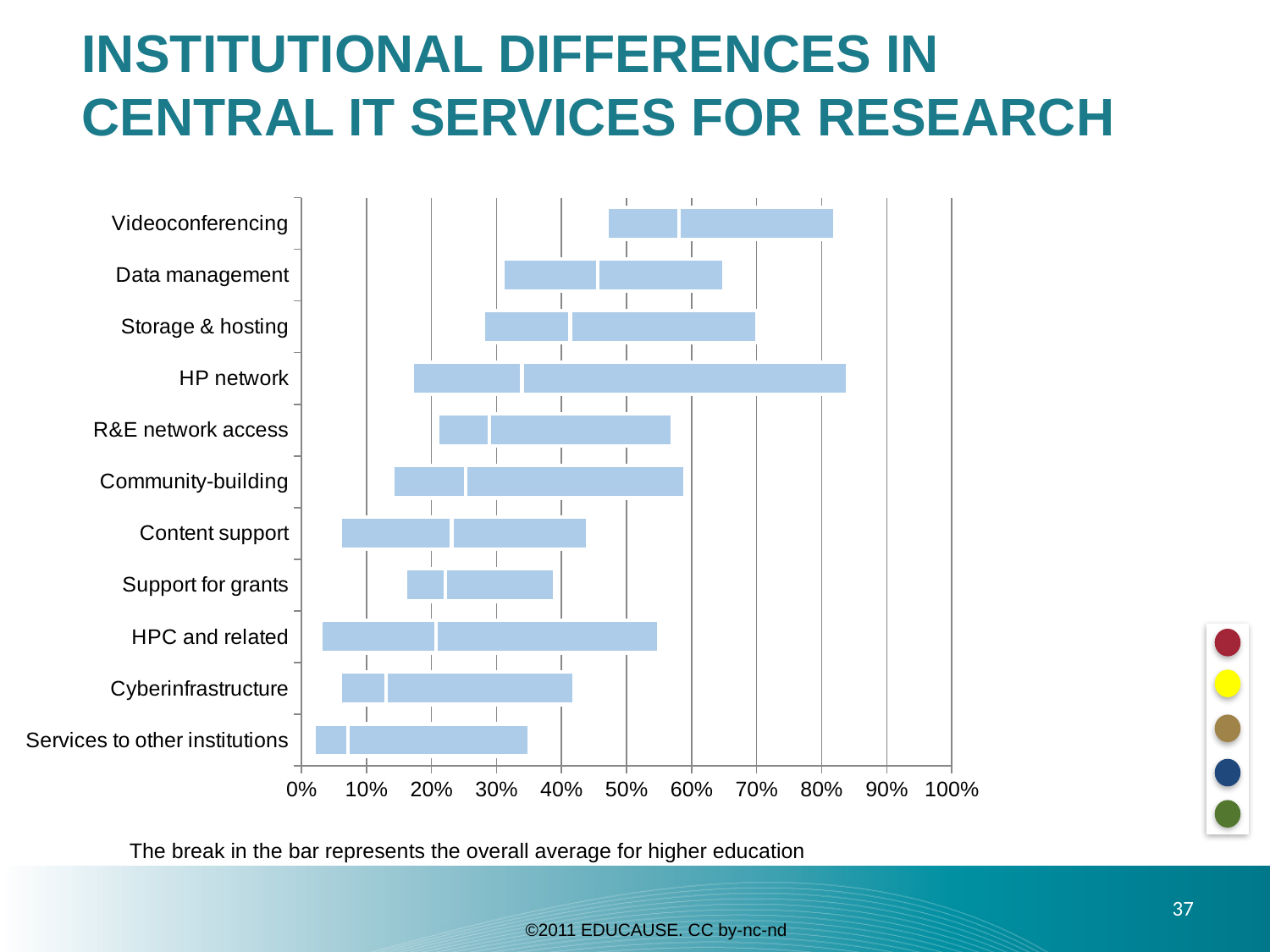

# Institutional differences in Central IT Services for Research

### Chart

| Category | mi | avg | max |
|---|---|---|---|
| Services to other institutions | 0.02 | 0.0511516928818981 | 0.278848307118102 |
| Cyberinfrastructure | 0.06 | 0.07 | 0.29 |
| HPC and related | 0.03 | 0.177366035723807 | 0.342633964276193 |
| Support for grants | 0.16 | 0.0615382564649427 | 0.168461743535057 |
| Content support | 0.06 | 0.17117835243935 | 0.20882164756065 |
| Community-building | 0.14 | 0.112751266328979 | 0.337248733671021 |
| R&E network access | 0.21 | 0.0792588643028526 | 0.280741135697147 |
| HP network | 0.17 | 0.169280191948814 | 0.500719808051186 |
| Storage & hosting | 0.28 | 0.133247134097574 | 0.286752865902426 |
| Data management | 0.31 | 0.145801119701413 | 0.194198880298587 |
| Videoconferencing | 0.47 | 0.110719808051186 | 0.239280191948814 |
The break in the bar represents the overall average for higher education
37